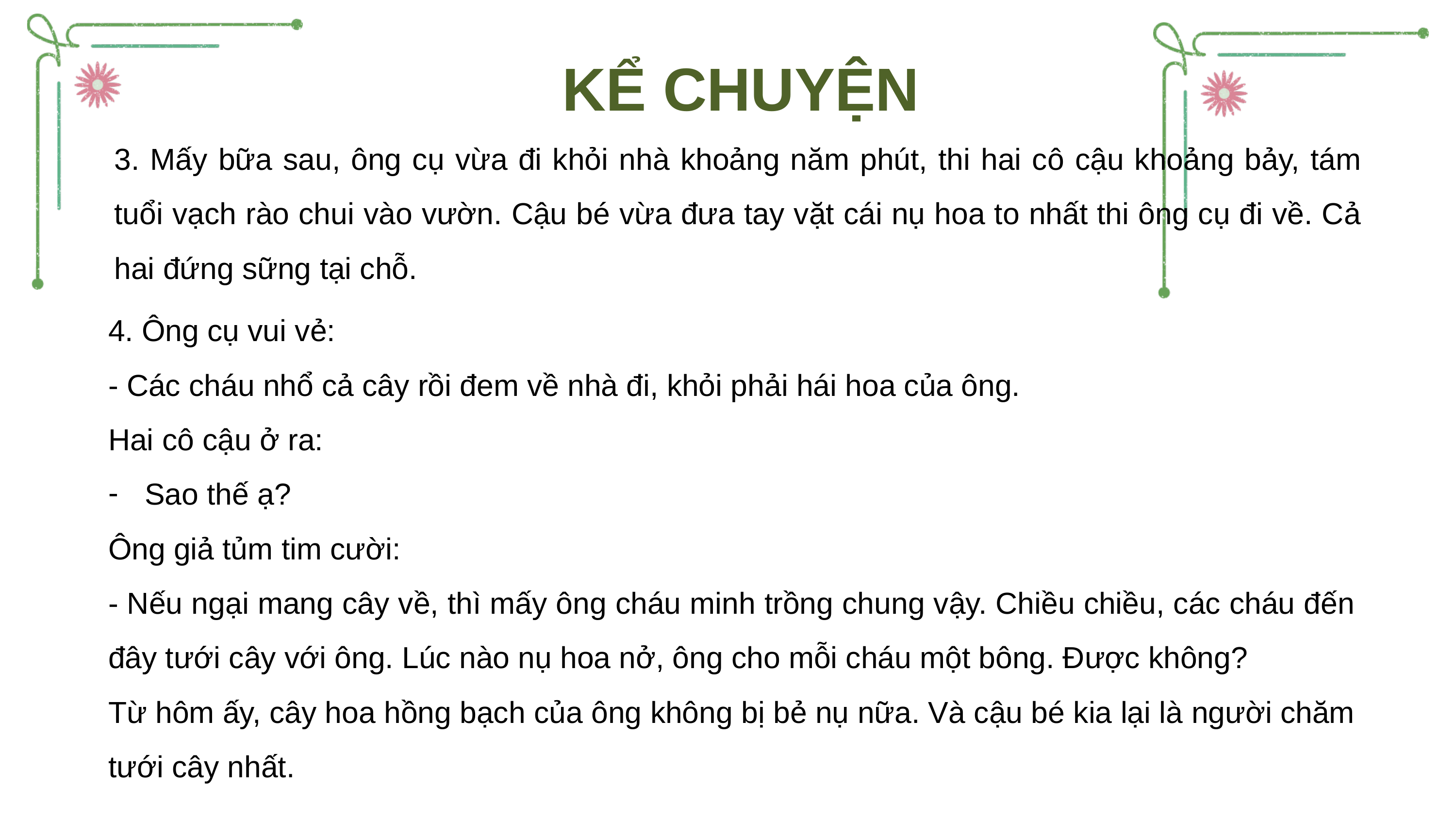

KỂ CHUYỆN

3. Mấy bữa sau, ông cụ vừa đi khỏi nhà khoảng năm phút, thi hai cô cậu khoảng bảy, tám tuổi vạch rào chui vào vườn. Cậu bé vừa đưa tay vặt cái nụ hoa to nhất thi ông cụ đi về. Cả hai đứng sững tại chỗ.
4. Ông cụ vui vẻ:
- Các cháu nhổ cả cây rồi đem về nhà đi, khỏi phải hái hoa của ông.
Hai cô cậu ở ra:
Sao thế ạ?
Ông giả tủm tim cười:
- Nếu ngại mang cây về, thì mấy ông cháu minh trồng chung vậy. Chiều chiều, các cháu đến đây tưới cây với ông. Lúc nào nụ hoa nở, ông cho mỗi cháu một bông. Được không?
Từ hôm ấy, cây hoa hồng bạch của ông không bị bẻ nụ nữa. Và cậu bé kia lại là người chăm tưới cây nhất.